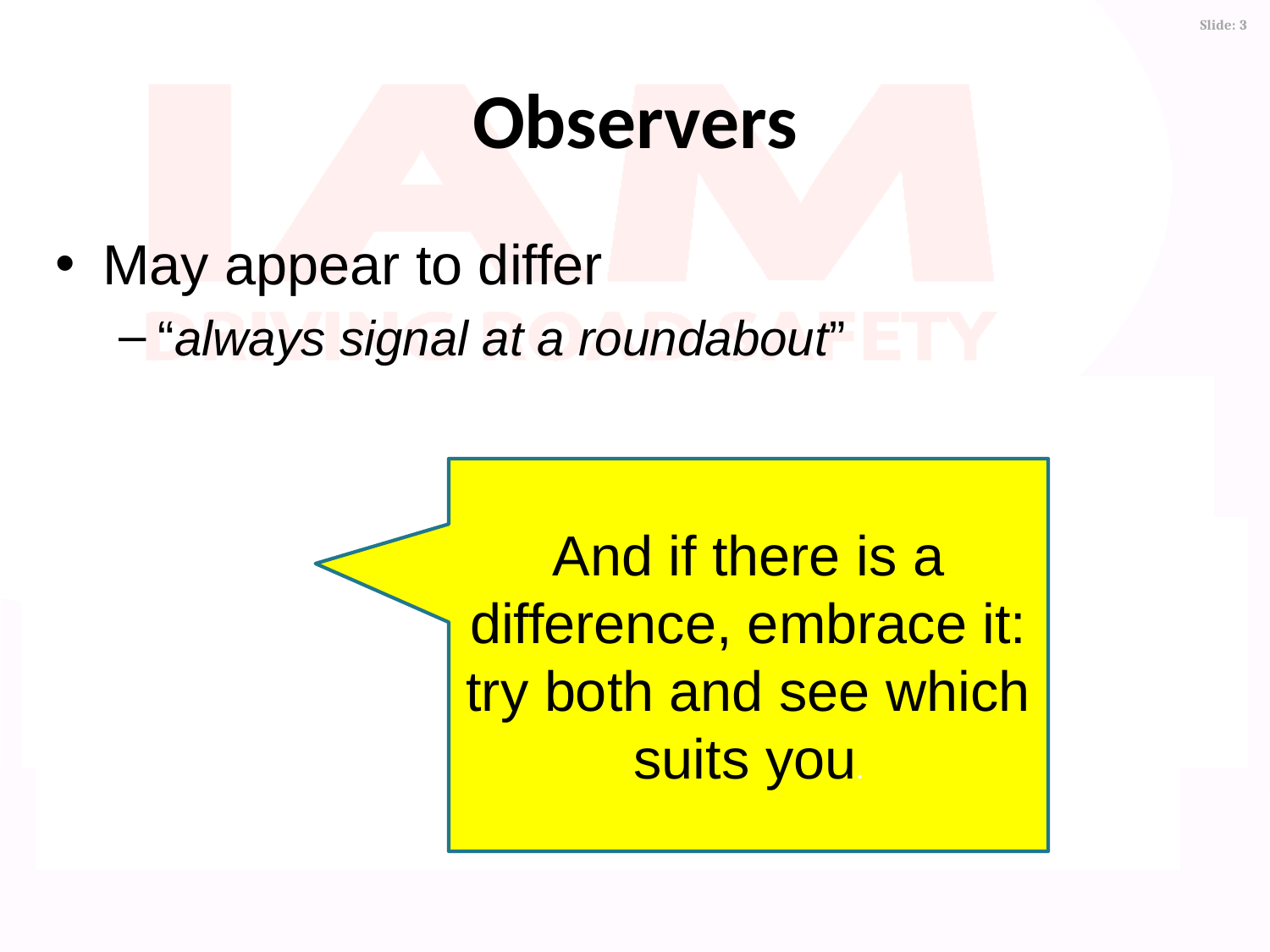

# Observers
May appear to differ
“always signal at a roundabout”
Context again
“signal at this roundabout because...”
Not everything in Advanced Driving is defined
Some things are a matter of opinion
Eg. always push-pull vs. rotational steering
Ask/call/email the observer who said it!

And if there is a difference, embrace it: try both and see which suits you.